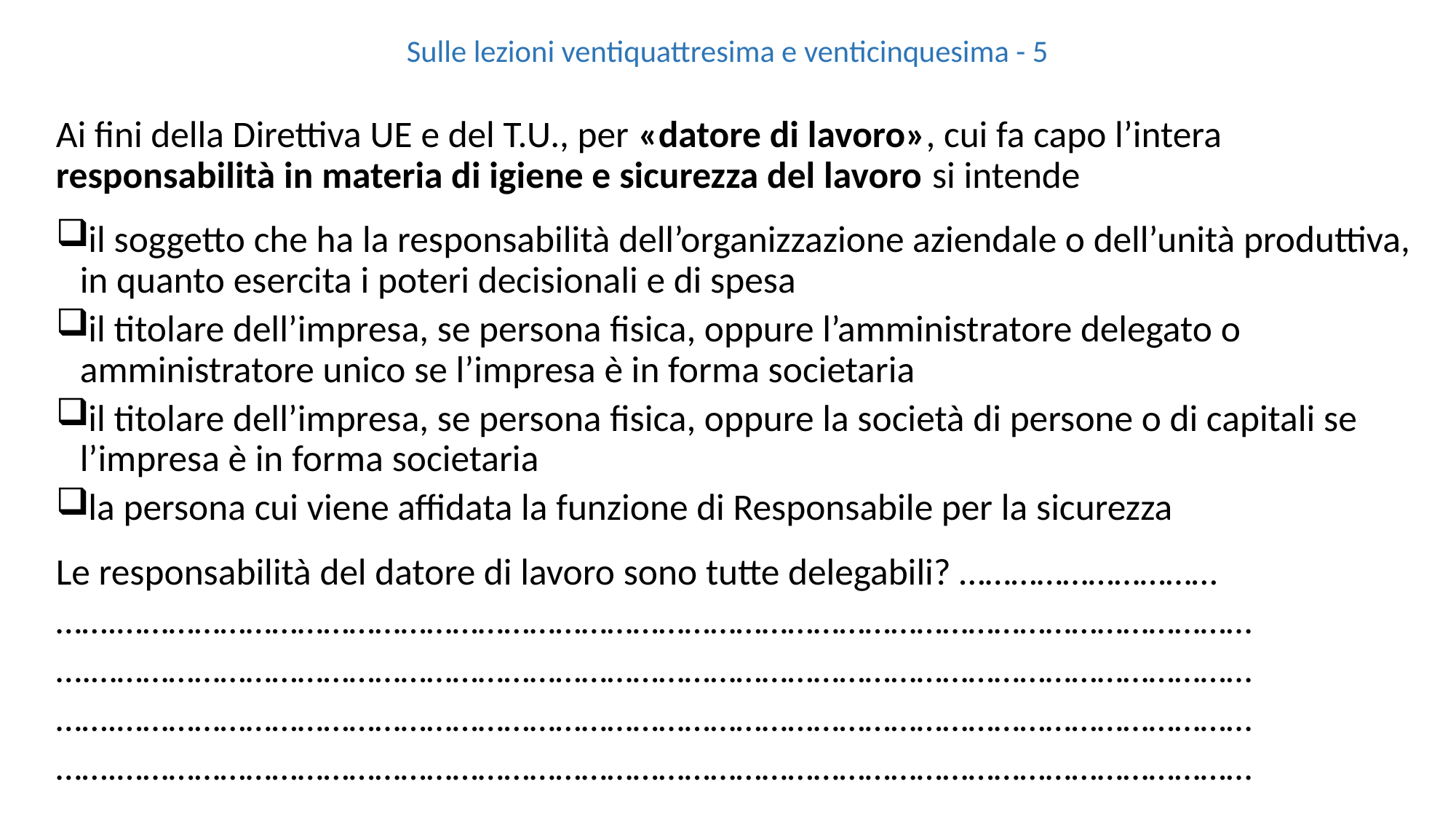

# Sulle lezioni ventiquattresima e venticinquesima - 5
Ai fini della Direttiva UE e del T.U., per «datore di lavoro», cui fa capo l’intera responsabilità in materia di igiene e sicurezza del lavoro si intende

 il soggetto che ha la responsabilità dell’organizzazione aziendale o dell’unità produttiva, in quanto esercita i poteri decisionali e di spesa
 il titolare dell’impresa, se persona fisica, oppure l’amministratore delegato o amministratore unico se l’impresa è in forma societaria
 il titolare dell’impresa, se persona fisica, oppure la società di persone o di capitali se l’impresa è in forma societaria
 la persona cui viene affidata la funzione di Responsabile per la sicurezza

Le responsabilità del datore di lavoro sono tutte delegabili? …………………………
…….……………………………………………………………………………………………………………………
….………………………………………………………………………………………………………………………
…….……………………………………………………………………………………………………………………
…….……………………………………………………………………………………………………………………